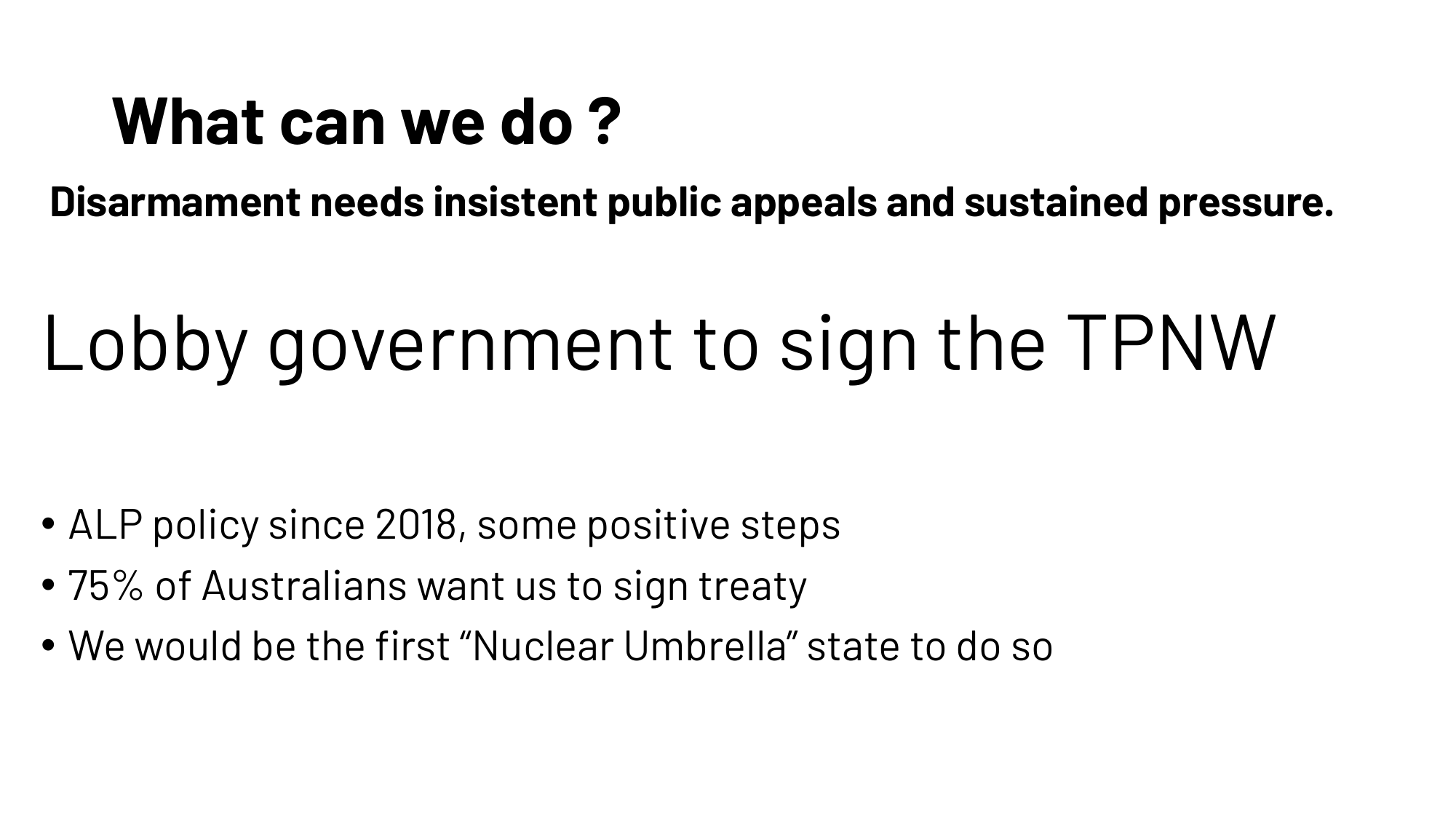

# What can we do ?
 Disarmament needs insistent public appeals and sustained pressure.

Lobby government to sign the TPNW

ALP policy since 2018, some positive steps
75% of Australians want us to sign treaty
We would be the first “Nuclear Umbrella” state to do so